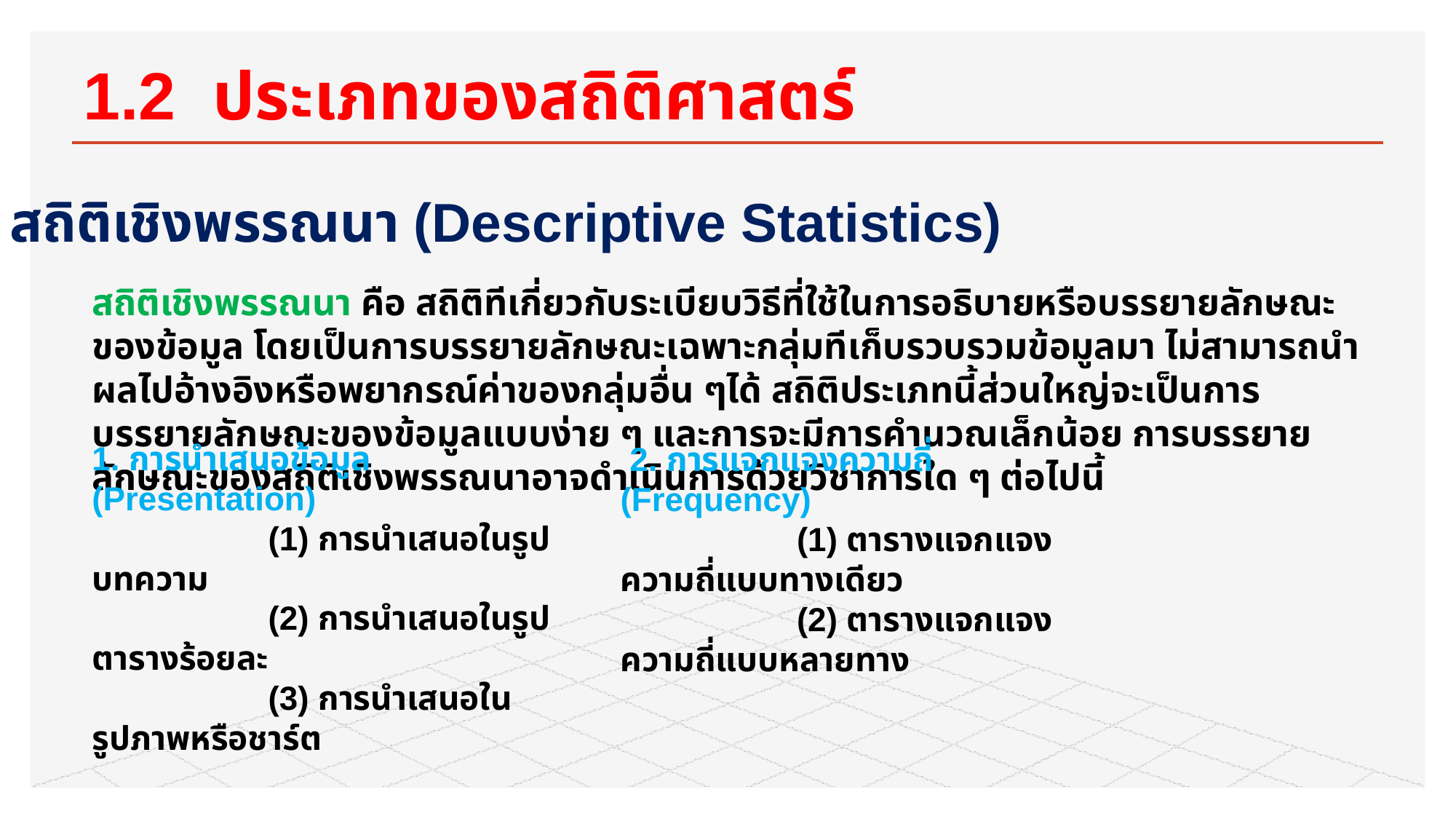

# 1.2  ประเภทของสถิติศาสตร์
1.2.1 สถิติเชิงพรรณนา (Descriptive Statistics)
สถิติเชิงพรรณนา คือ สถิติทีเกี่ยวกับระเบียบวิธีที่ใช้ในการอธิบายหรือบรรยายลักษณะของข้อมูล โดยเป็นการบรรยายลักษณะเฉพาะกลุ่มทีเก็บรวบรวมข้อมูลมา ไม่สามารถนำผลไปอ้างอิงหรือพยากรณ์ค่าของกลุ่มอื่น ๆได้ สถิติประเภทนี้ส่วนใหญ่จะเป็นการบรรยายลักษณะของข้อมูลแบบง่าย ๆ และการจะมีการคำนวณเล็กน้อย การบรรยายลักษณะของสถิติเชิงพรรณนาอาจดำเนินการด้วยวิชาการใด ๆ ต่อไปนี้
1. การนำเสนอข้อมูล (Presentation)
                   (1) การนำเสนอในรูปบทความ
                   (2) การนำเสนอในรูปตารางร้อยละ
                   (3) การนำเสนอในรูปภาพหรือชาร์ต
 2. การแจกแจงความถี่ (Frequency)
                   (1) ตารางแจกแจงความถี่แบบทางเดียว
                   (2) ตารางแจกแจงความถี่แบบหลายทาง